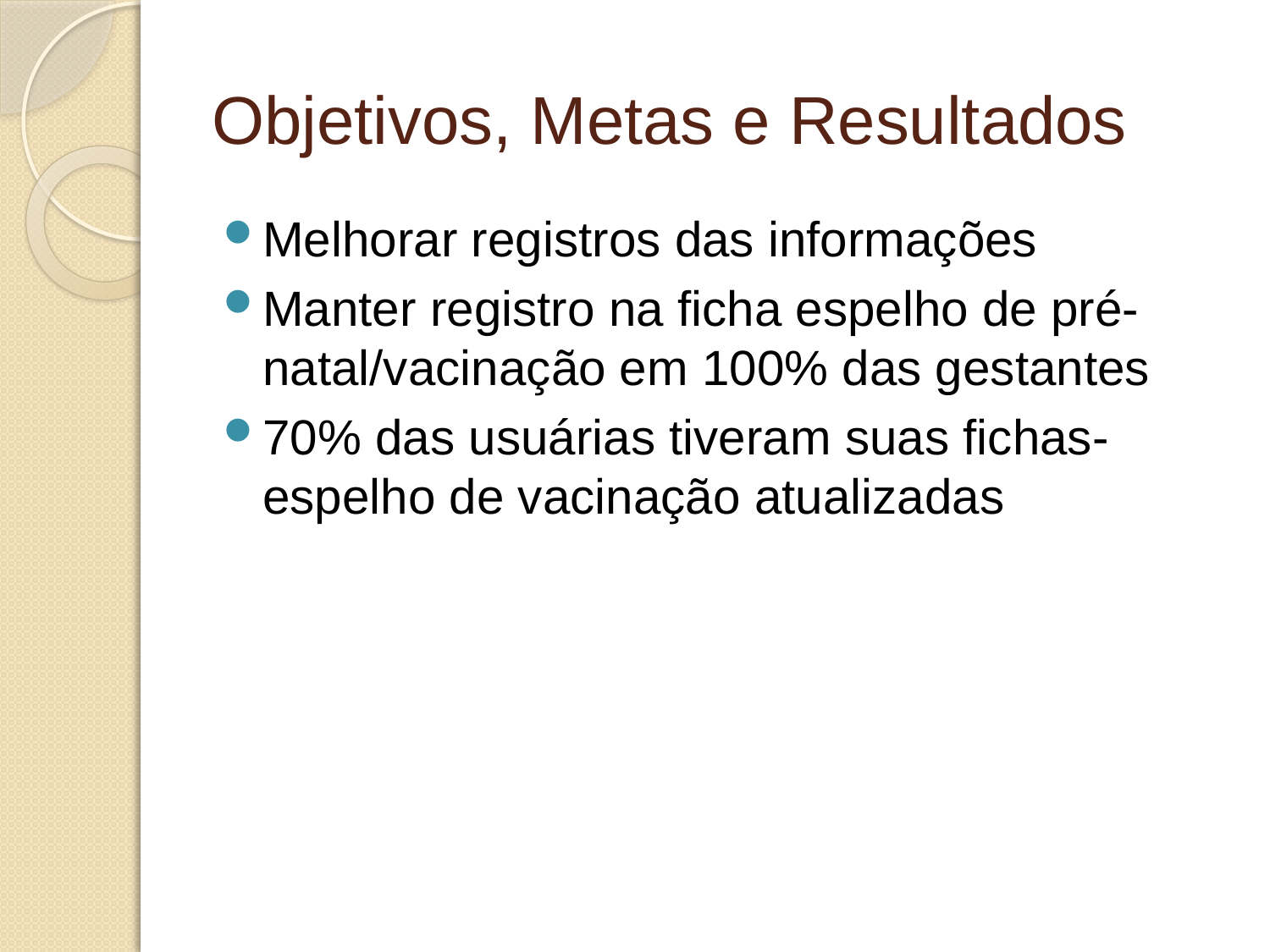

# Objetivos, Metas e Resultados
Melhorar registros das informações
Manter registro na ficha espelho de pré-natal/vacinação em 100% das gestantes
70% das usuárias tiveram suas fichas-espelho de vacinação atualizadas